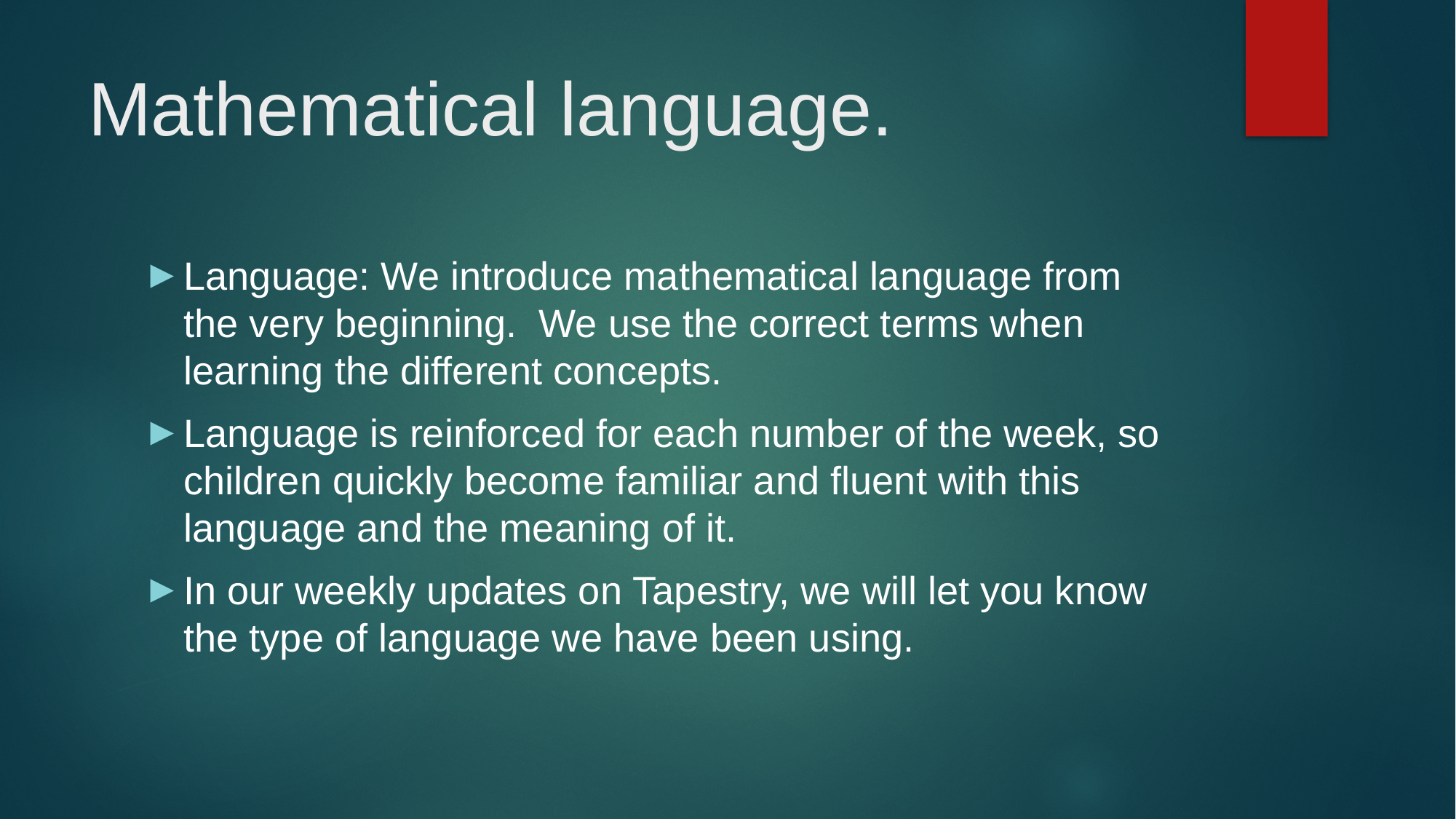

# Mathematical language.
Language: We introduce mathematical language from the very beginning.  We use the correct terms when learning the different concepts.
Language is reinforced for each number of the week, so children quickly become familiar and fluent with this language and the meaning of it.
In our weekly updates on Tapestry, we will let you know the type of language we have been using.